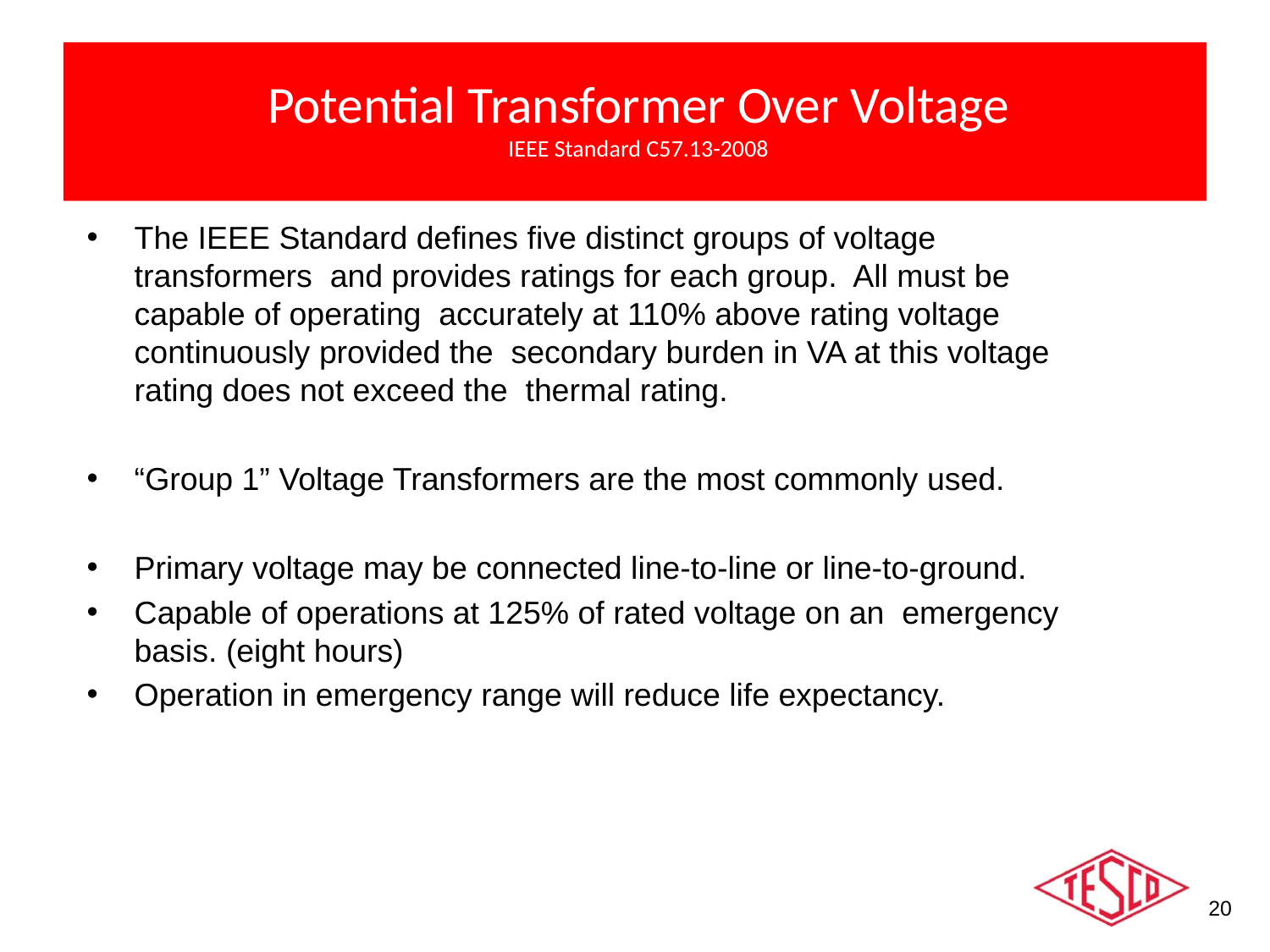

# Potential Transformer Over Voltage IEEE Standard C57.13-2008
The IEEE Standard defines five distinct groups of voltage transformers  and provides ratings for each group.  All must be capable of operating  accurately at 110% above rating voltage continuously provided the  secondary burden in VA at this voltage rating does not exceed the  thermal rating.

“Group 1” Voltage Transformers are the most commonly used.

Primary voltage may be connected line-to-line or line-to-ground.
Capable of operations at 125% of rated voltage on an  emergency basis. (eight hours)
Operation in emergency range will reduce life expectancy.

20